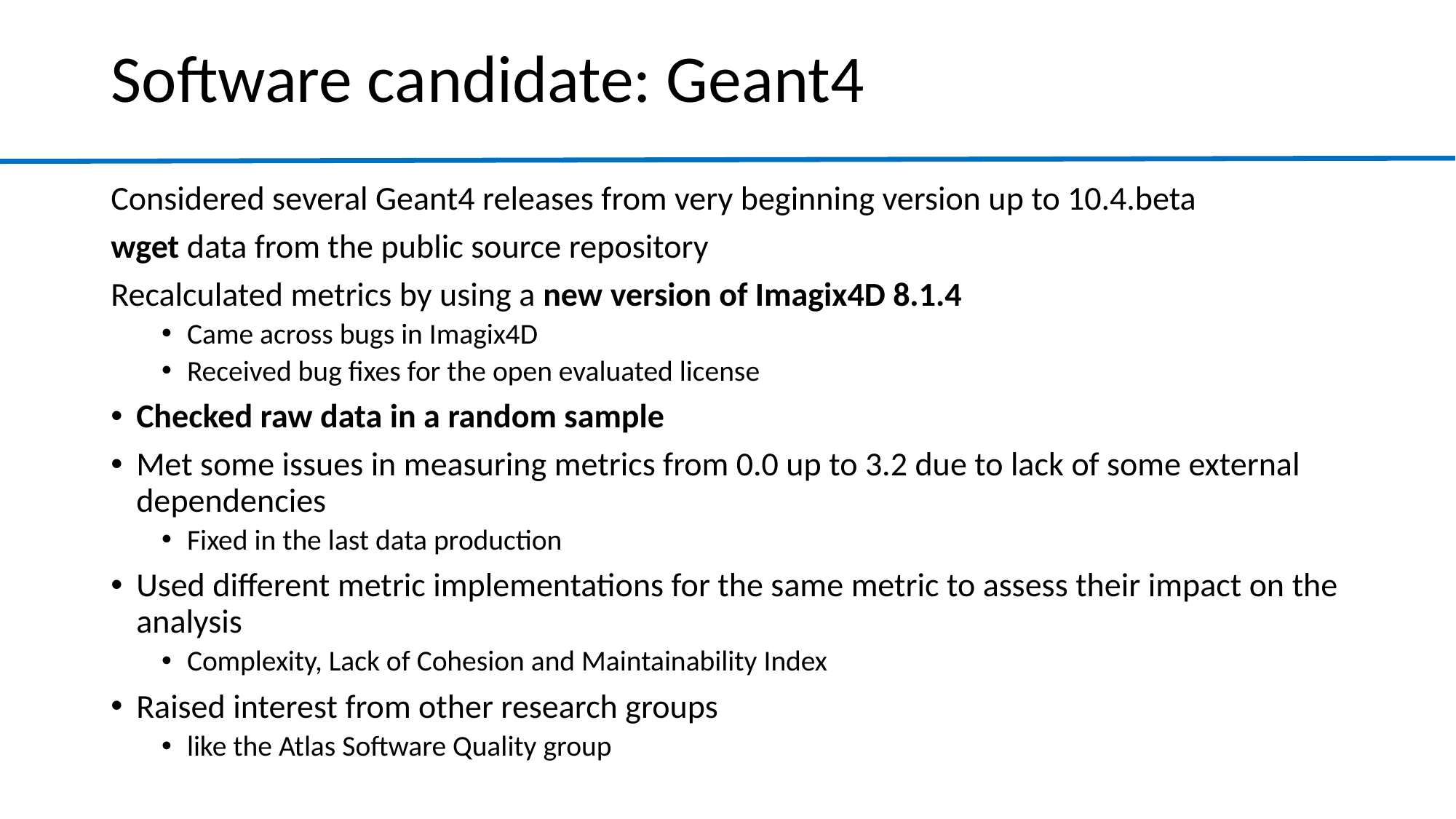

# Software candidate: Geant4
Considered several Geant4 releases from very beginning version up to 10.4.beta
wget data from the public source repository
Recalculated metrics by using a new version of Imagix4D 8.1.4
Came across bugs in Imagix4D
Received bug fixes for the open evaluated license
Checked raw data in a random sample
Met some issues in measuring metrics from 0.0 up to 3.2 due to lack of some external dependencies
Fixed in the last data production
Used different metric implementations for the same metric to assess their impact on the analysis
Complexity, Lack of Cohesion and Maintainability Index
Raised interest from other research groups
like the Atlas Software Quality group